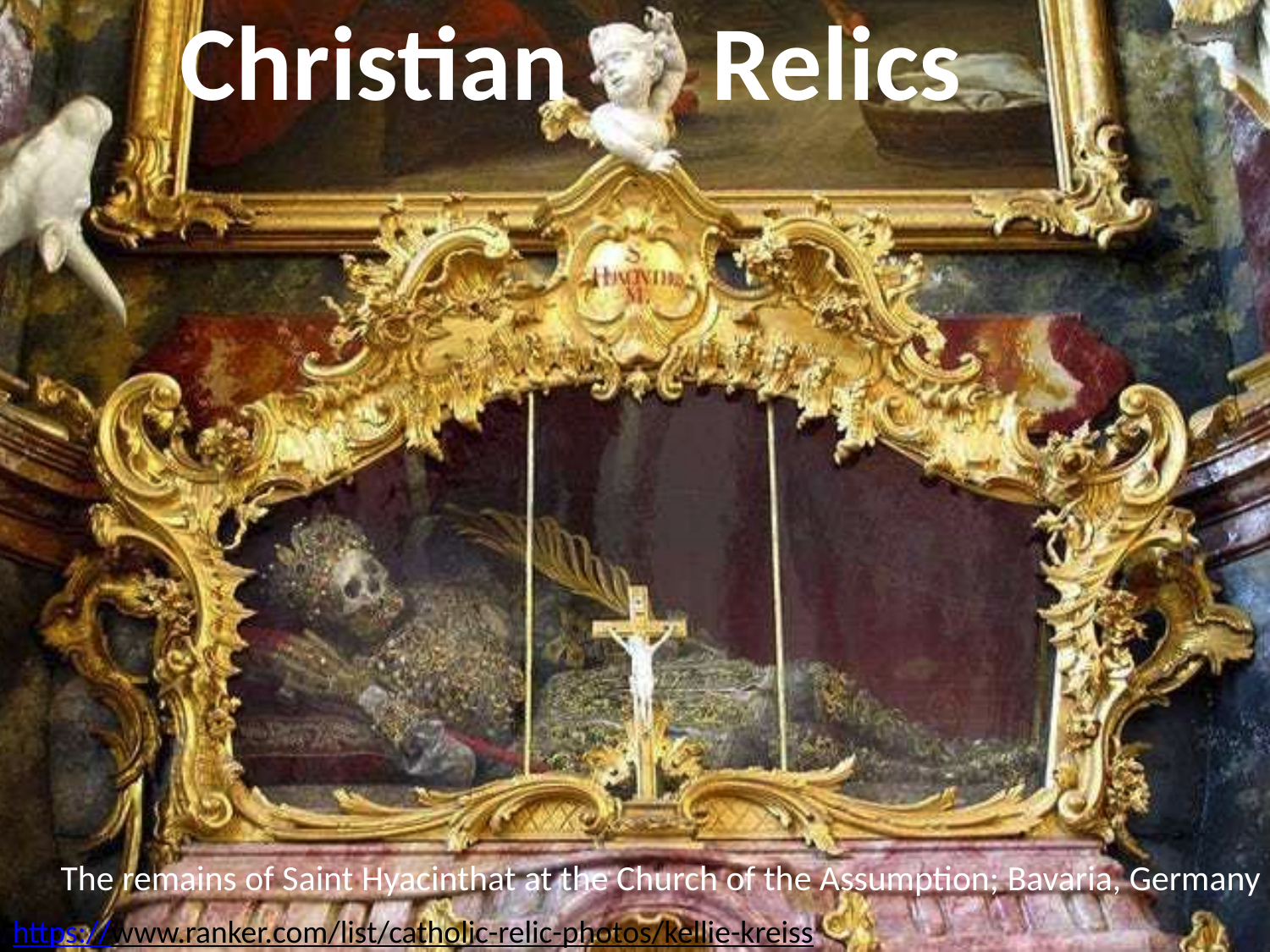

# Christian      Relics
The remains of Saint Hyacinthat at the Church of the Assumption; Bavaria, Germany
https://www.ranker.com/list/catholic-relic-photos/kellie-kreiss